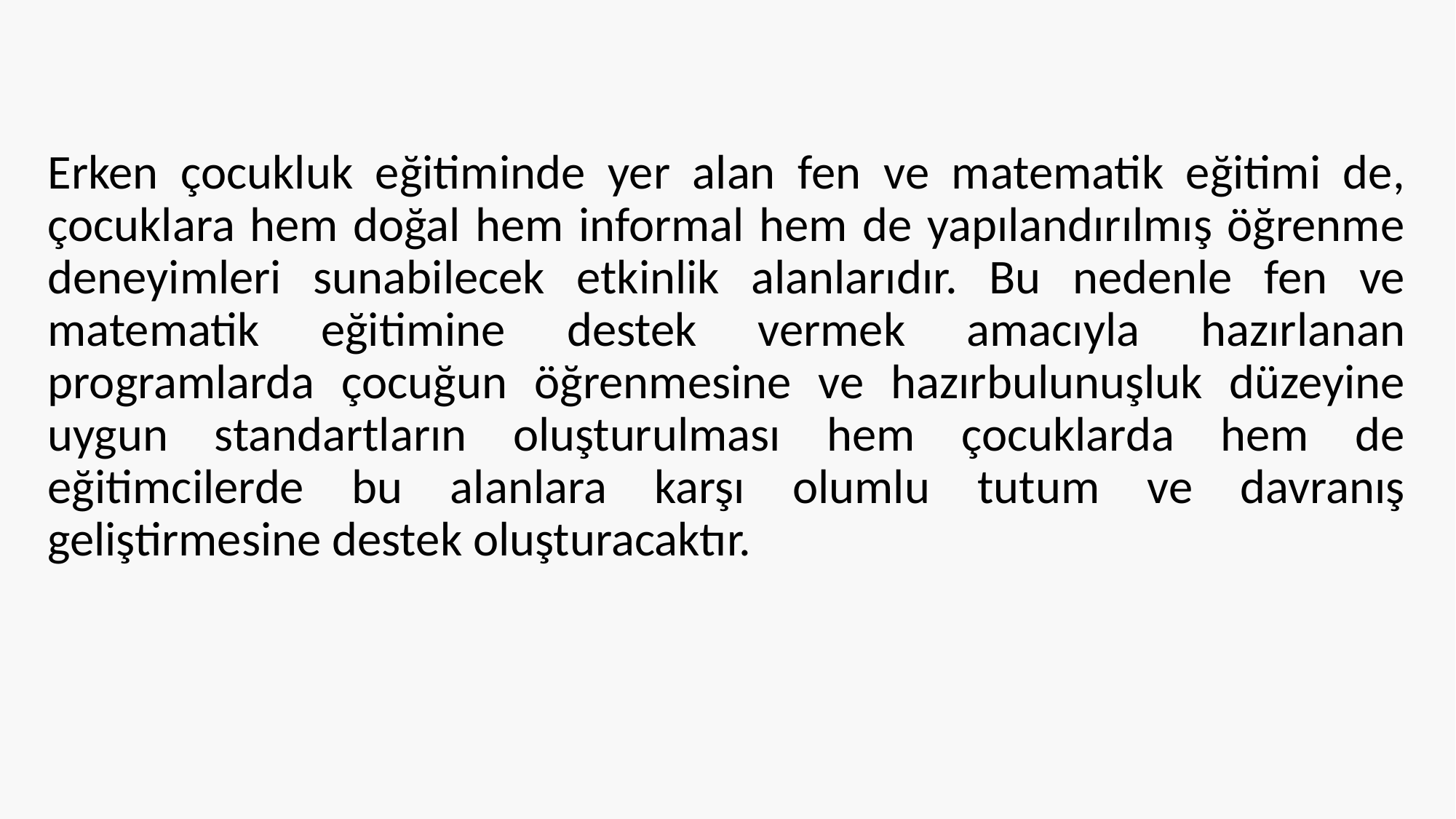

Erken çocukluk eğitiminde yer alan fen ve matematik eğitimi de, çocuklara hem doğal hem informal hem de yapılandırılmış öğrenme deneyimleri sunabilecek etkinlik alanlarıdır. Bu nedenle fen ve matematik eğitimine destek vermek amacıyla hazırlanan programlarda çocuğun öğrenmesine ve hazırbulunuşluk düzeyine uygun standartların oluşturulması hem çocuklarda hem de eğitimcilerde bu alanlara karşı olumlu tutum ve davranış geliştirmesine destek oluşturacaktır.